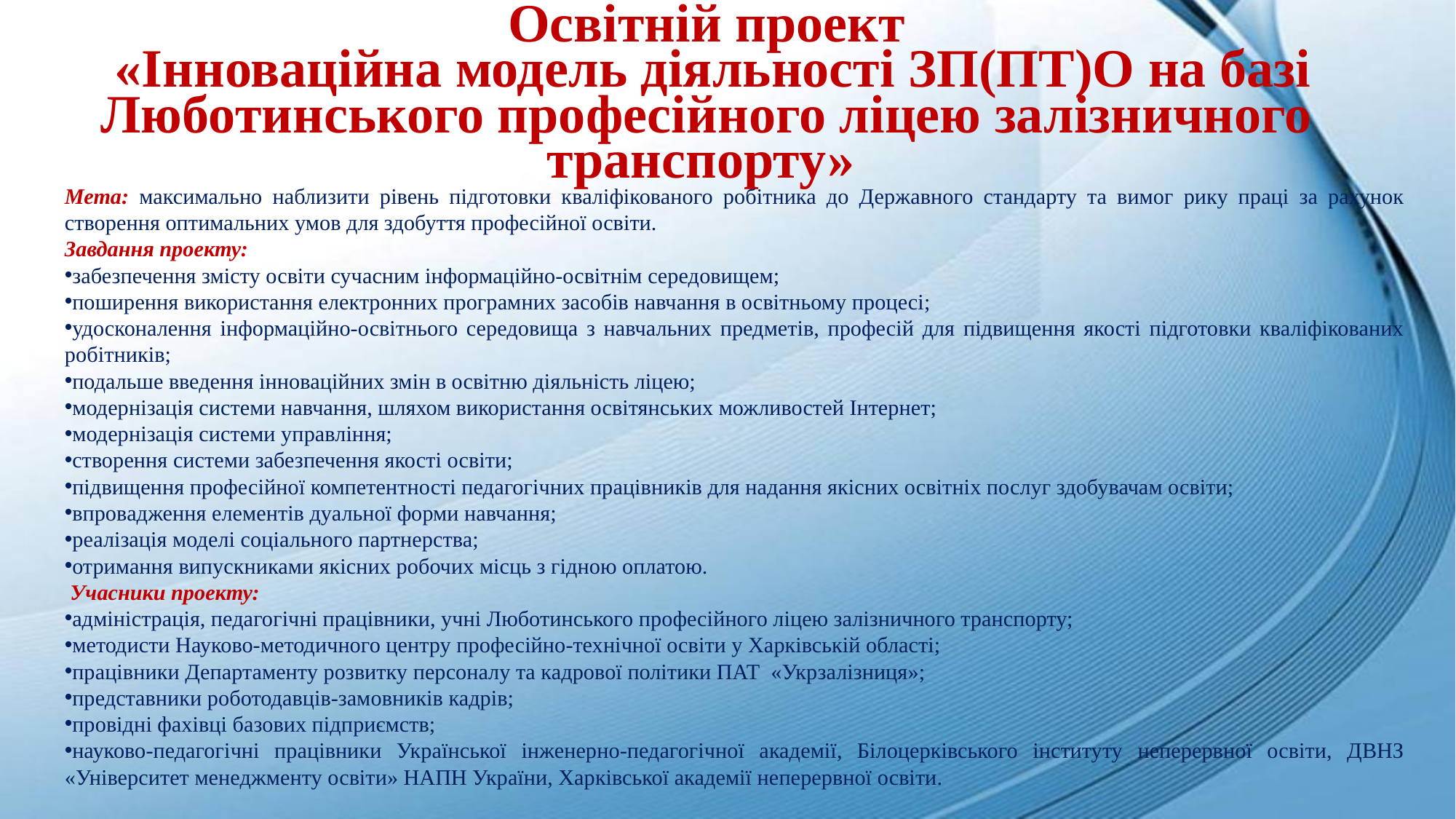

# Освітній проект «Інноваційна модель діяльності ЗП(ПТ)О на базі Люботинського професійного ліцею залізничного транспорту»
Мета: максимально наблизити рівень підготовки кваліфікованого робітника до Державного стандарту та вимог рику праці за рахунок створення оптимальних умов для здобуття професійної освіти.
Завдання проекту:
забезпечення змісту освіти сучасним інформаційно-освітнім середовищем;
поширення використання електронних програмних засобів навчання в освітньому процесі;
удосконалення інформаційно-освітнього середовища з навчальних предметів, професій для підвищення якості підготовки кваліфікованих робітників;
подальше введення інноваційних змін в освітню діяльність ліцею;
модернізація системи навчання, шляхом використання освітянських можливостей Інтернет;
модернізація системи управління;
створення системи забезпечення якості освіти;
підвищення професійної компетентності педагогічних працівників для надання якісних освітніх послуг здобувачам освіти;
впровадження елементів дуальної форми навчання;
реалізація моделі соціального партнерства;
отримання випускниками якісних робочих місць з гідною оплатою.
 Учасники проекту:
адміністрація, педагогічні працівники, учні Люботинського професійного ліцею залізничного транспорту;
методисти Науково-методичного центру професійно-технічної освіти у Харківській області;
працівники Департаменту розвитку персоналу та кадрової політики ПАТ  «Укрзалізниця»;
представники роботодавців-замовників кадрів;
провідні фахівці базових підприємств;
науково-педагогічні працівники Української інженерно-педагогічної академії, Білоцерківського інституту неперервної освіти, ДВНЗ «Університет менеджменту освіти» НАПН України, Харківської академії неперервної освіти.